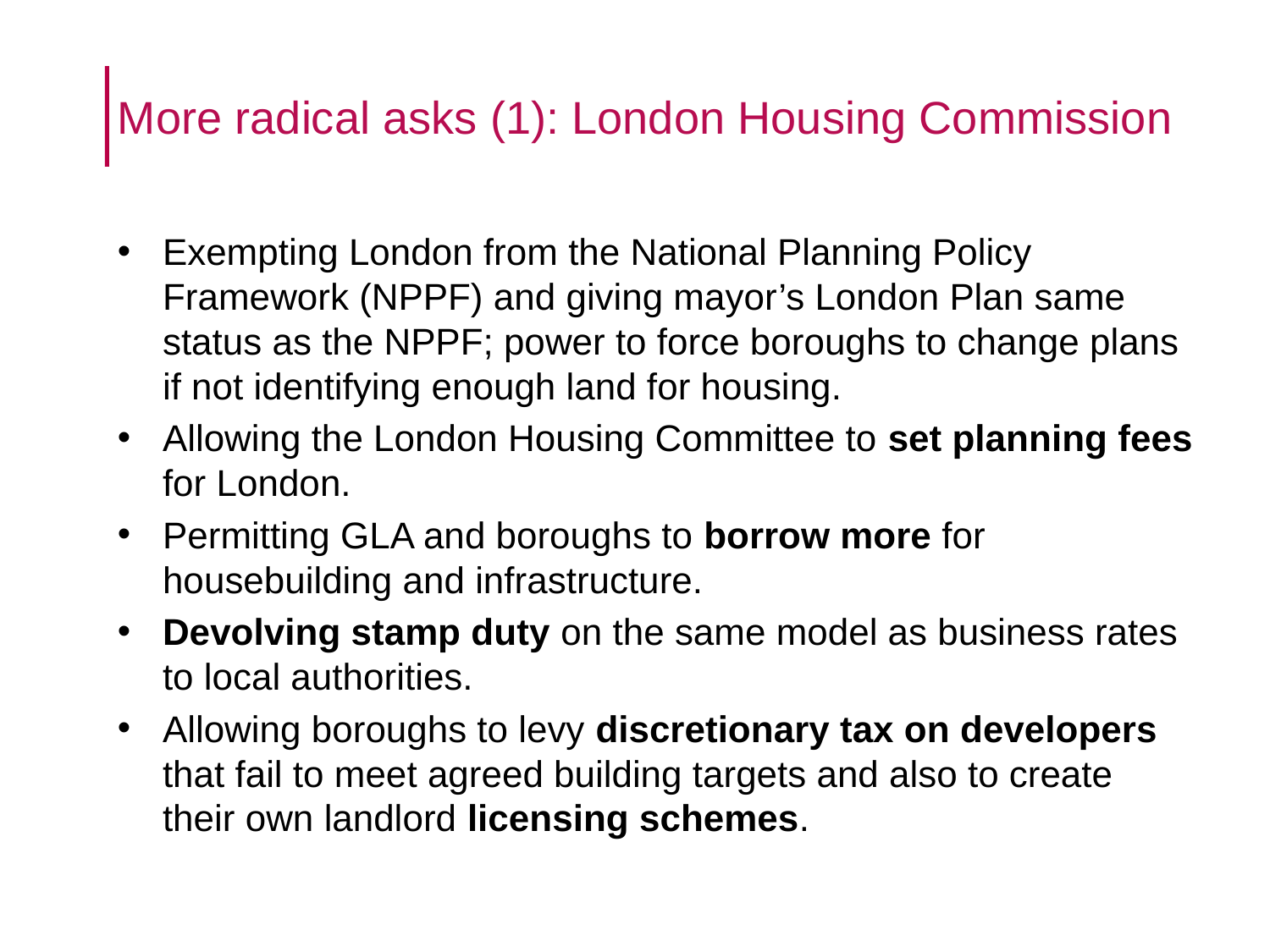

# More radical asks (1): London Housing Commission
Exempting London from the National Planning Policy Framework (NPPF) and giving mayor’s London Plan same status as the NPPF; power to force boroughs to change plans if not identifying enough land for housing.
Allowing the London Housing Committee to set planning fees for London.
Permitting GLA and boroughs to borrow more for housebuilding and infrastructure.
Devolving stamp duty on the same model as business rates to local authorities.
Allowing boroughs to levy discretionary tax on developers that fail to meet agreed building targets and also to create their own landlord licensing schemes.